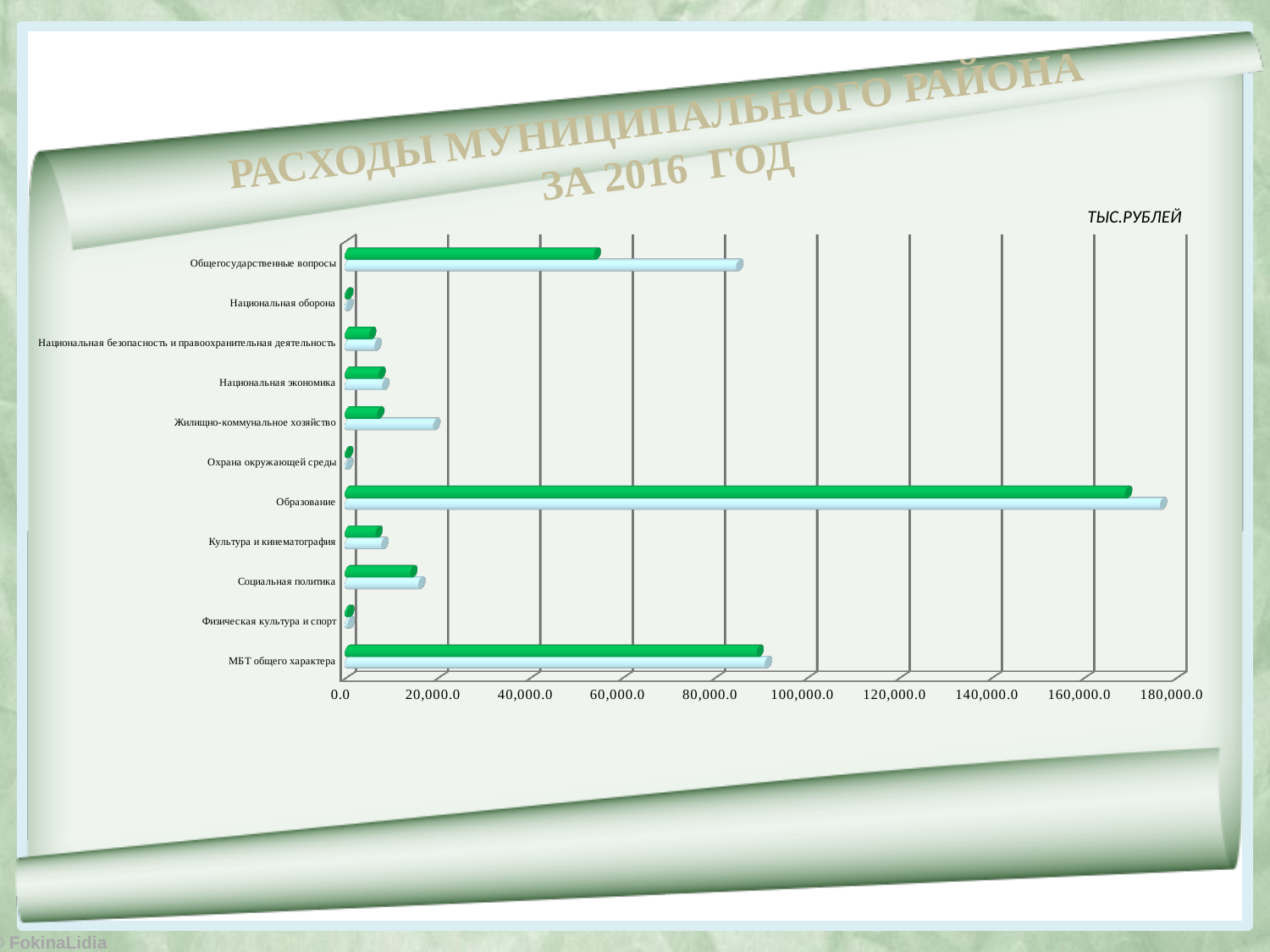

# РАСХОДЫ МУНИЦИПАЛЬНОГО РАЙОНА ЗА 2016  ГОД
ТЫС.РУБЛЕЙ

[unsupported chart]